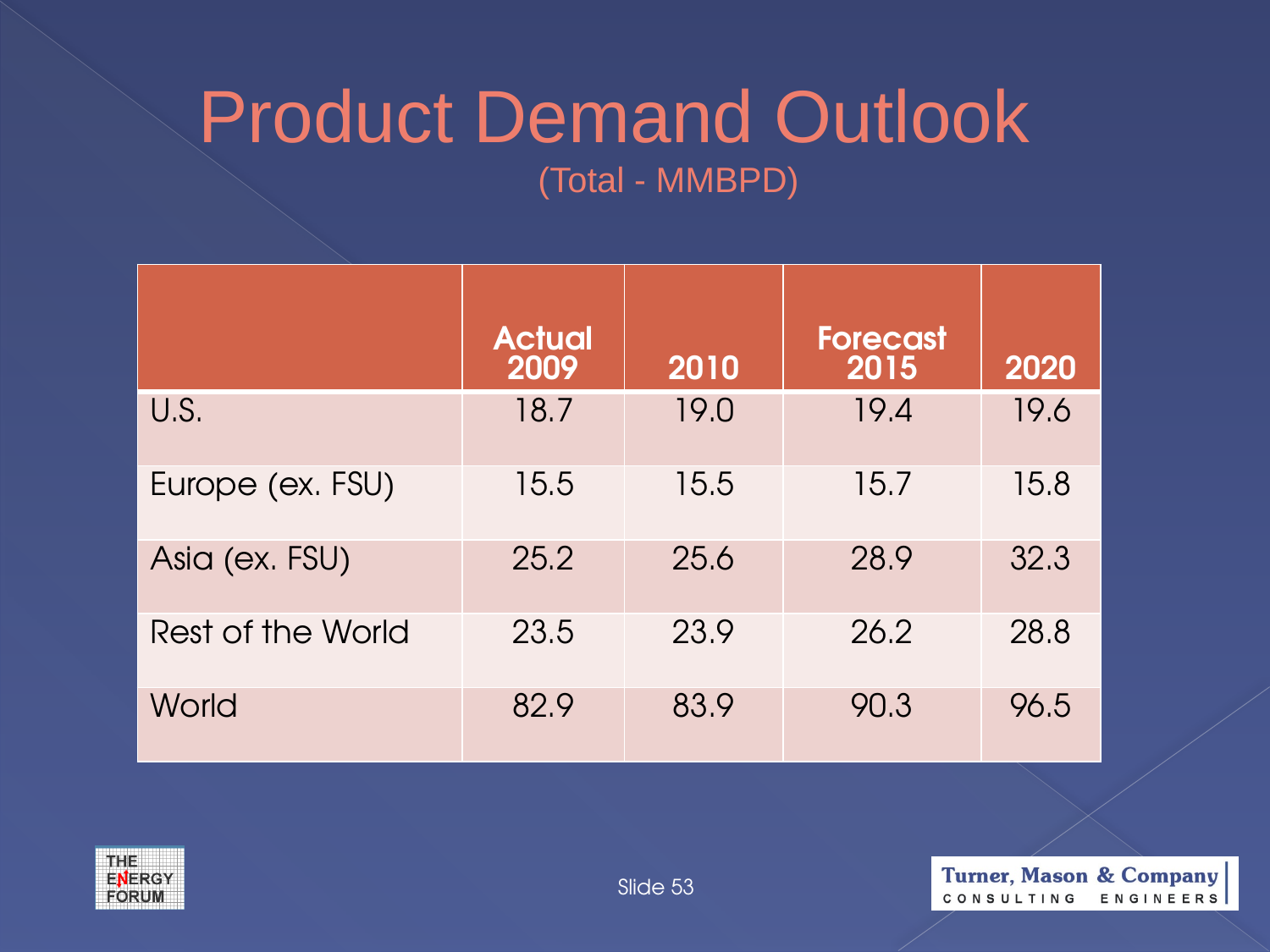

# Product Demand Outlook (Total - MMBPD)

|  | Actual 2009 | 2010 | Forecast 2015 | 2020 |
| --- | --- | --- | --- | --- |
| U.S. | 18.7 | 19.0 | 19.4 | 19.6 |
| Europe (ex. FSU) | 15.5 | 15.5 | 15.7 | 15.8 |
| Asia (ex. FSU) | 25.2 | 25.6 | 28.9 | 32.3 |
| Rest of the World | 23.5 | 23.9 | 26.2 | 28.8 |
| World | 82.9 | 83.9 | 90.3 | 96.5 |
Slide 53